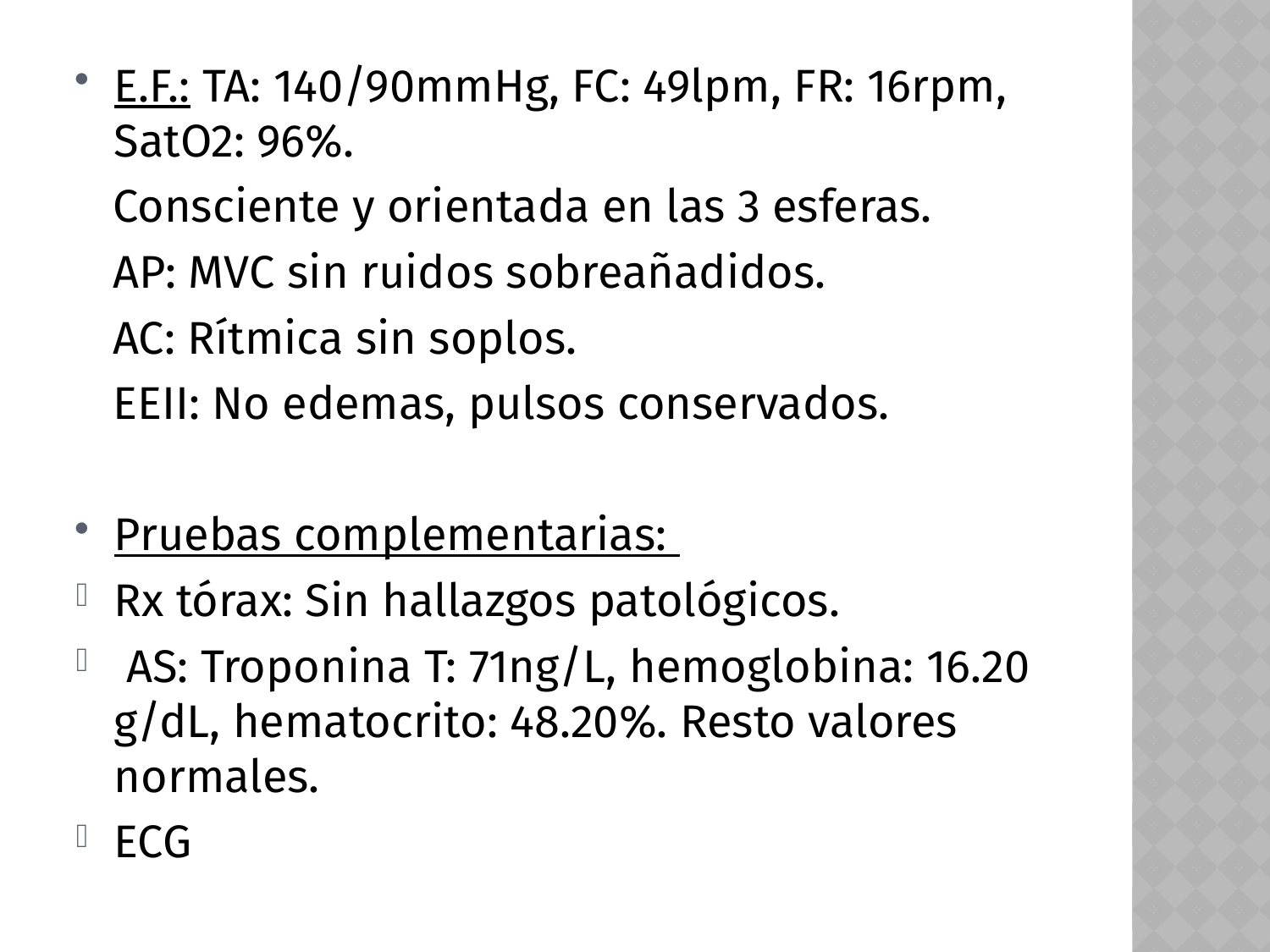

E.F.: TA: 140/90mmHg, FC: 49lpm, FR: 16rpm, SatO2: 96%.
   Consciente y orientada en las 3 esferas.
   AP: MVC sin ruidos sobreañadidos.
   AC: Rítmica sin soplos.
   EEII: No edemas, pulsos conservados.

Pruebas complementarias:
Rx tórax: Sin hallazgos patológicos.
 AS: Troponina T: 71ng/L, hemoglobina: 16.20 g/dL, hematocrito: 48.20%. Resto valores normales.
ECG